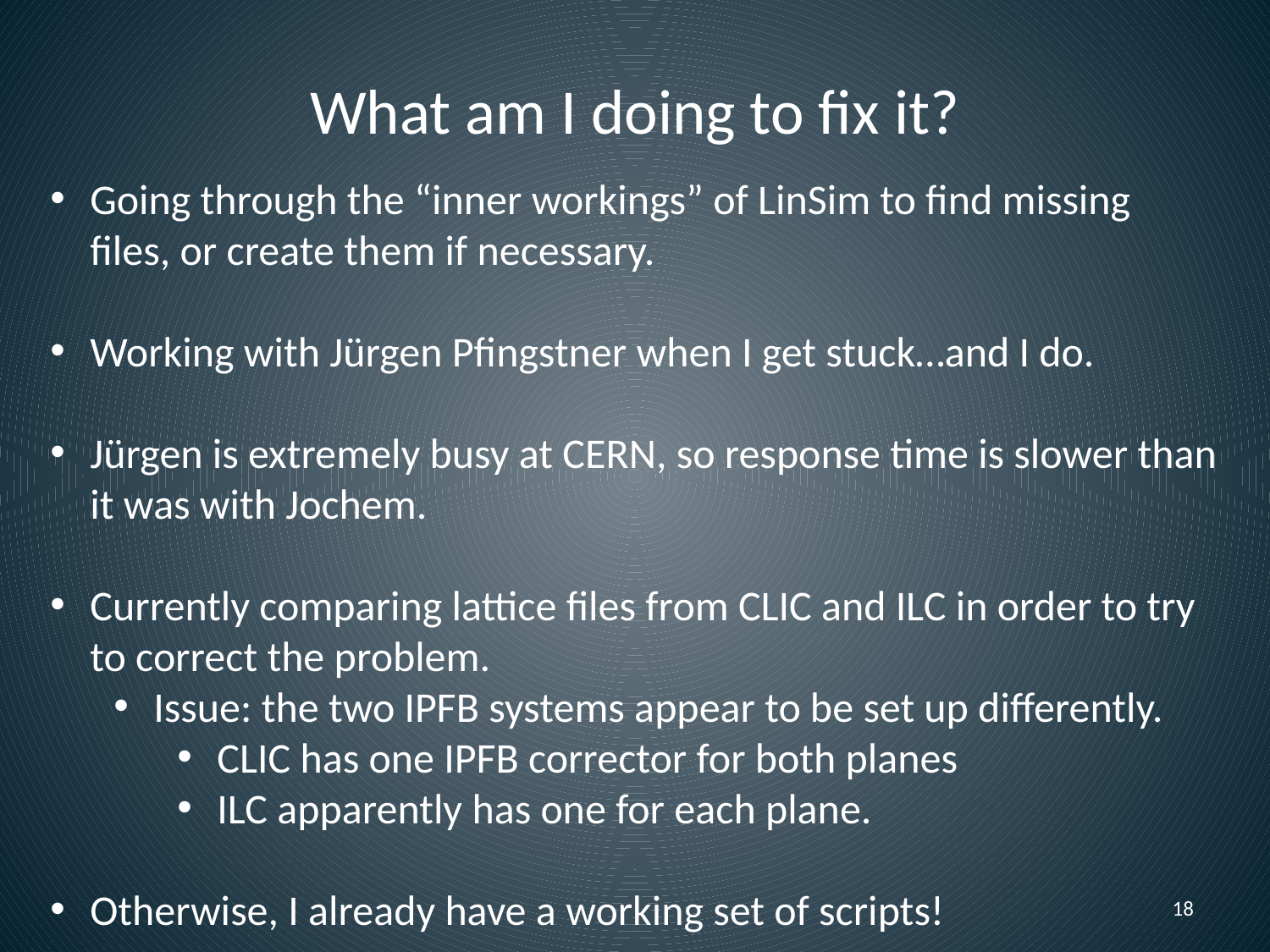

# What am I doing to fix it?
Going through the “inner workings” of LinSim to find missing files, or create them if necessary.

Working with Jürgen Pfingstner when I get stuck…and I do.

Jürgen is extremely busy at CERN, so response time is slower than it was with Jochem.

Currently comparing lattice files from CLIC and ILC in order to try to correct the problem.
Issue: the two IPFB systems appear to be set up differently.
CLIC has one IPFB corrector for both planes
ILC apparently has one for each plane.

Otherwise, I already have a working set of scripts!
18